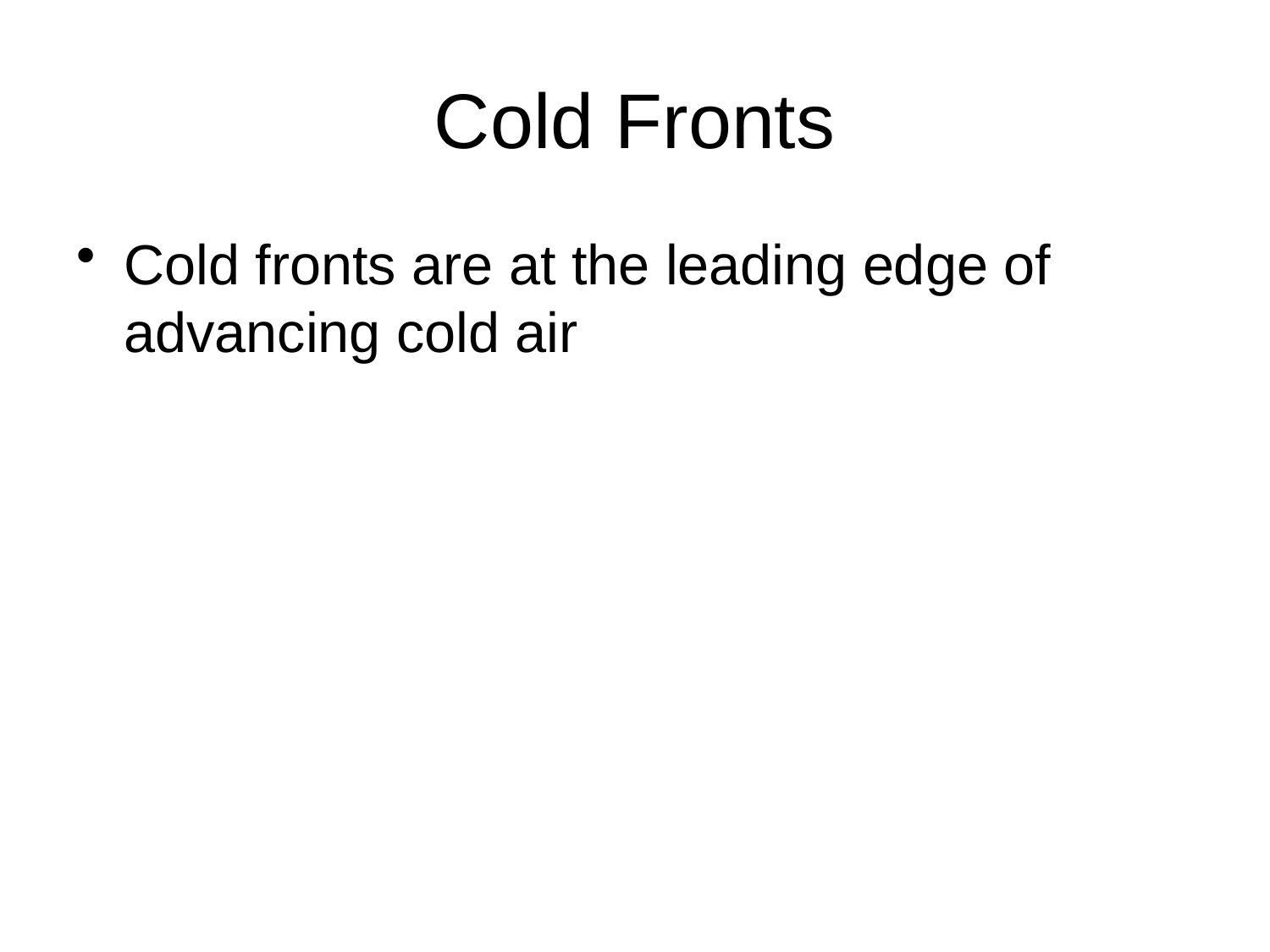

# Cold Fronts
Cold fronts are at the leading edge of advancing cold air